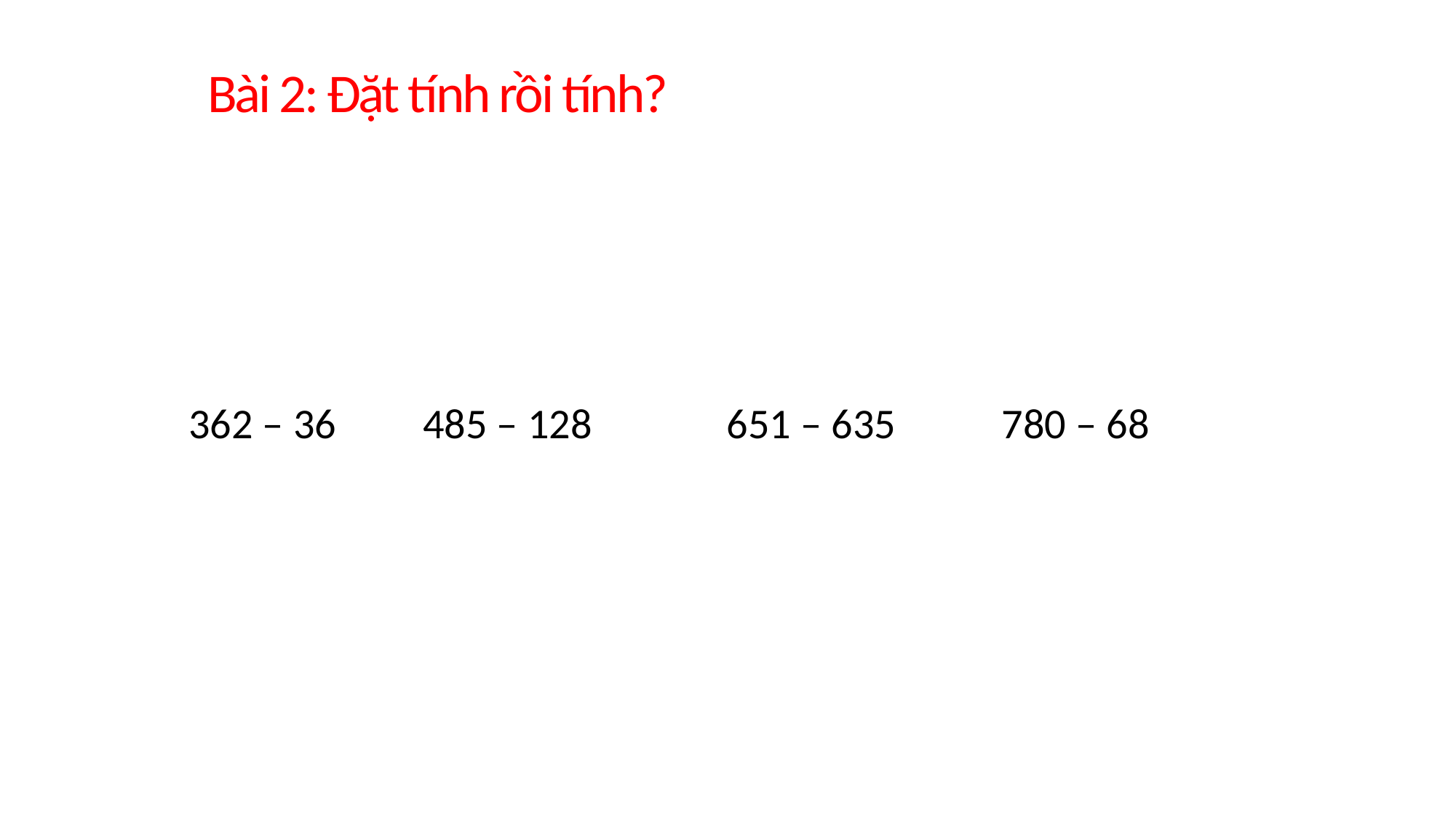

Bài 2: Đặt tính rồi tính?
#
362 – 36         485 – 128              651 – 635           780 – 68